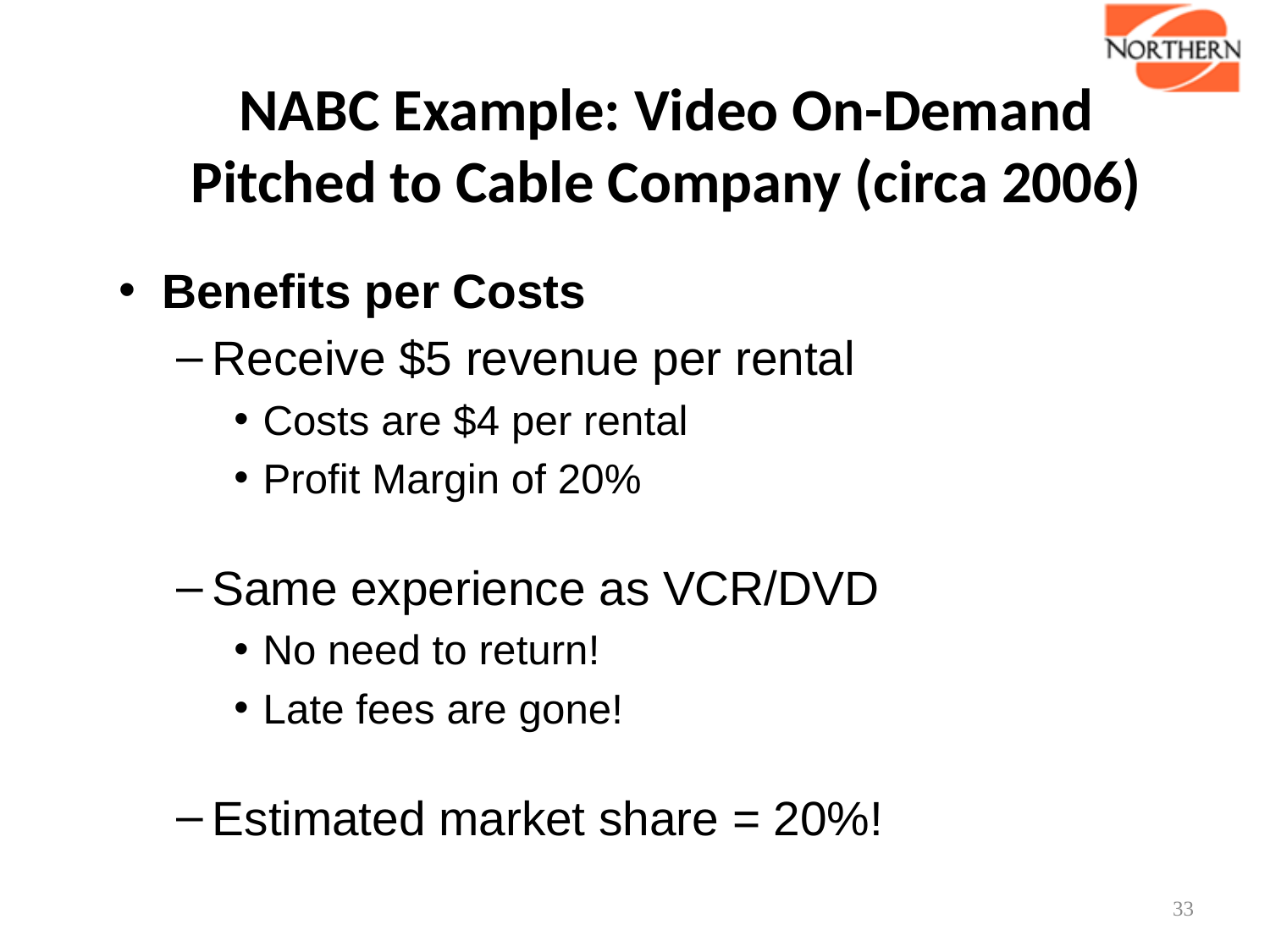

# NABC Example: Video On-Demand Pitched to Cable Company (circa 2006)
Benefits per Costs
Receive $5 revenue per rental
Costs are $4 per rental
Profit Margin of 20%

Same experience as VCR/DVD
No need to return!
Late fees are gone!

Estimated market share = 20%!

33